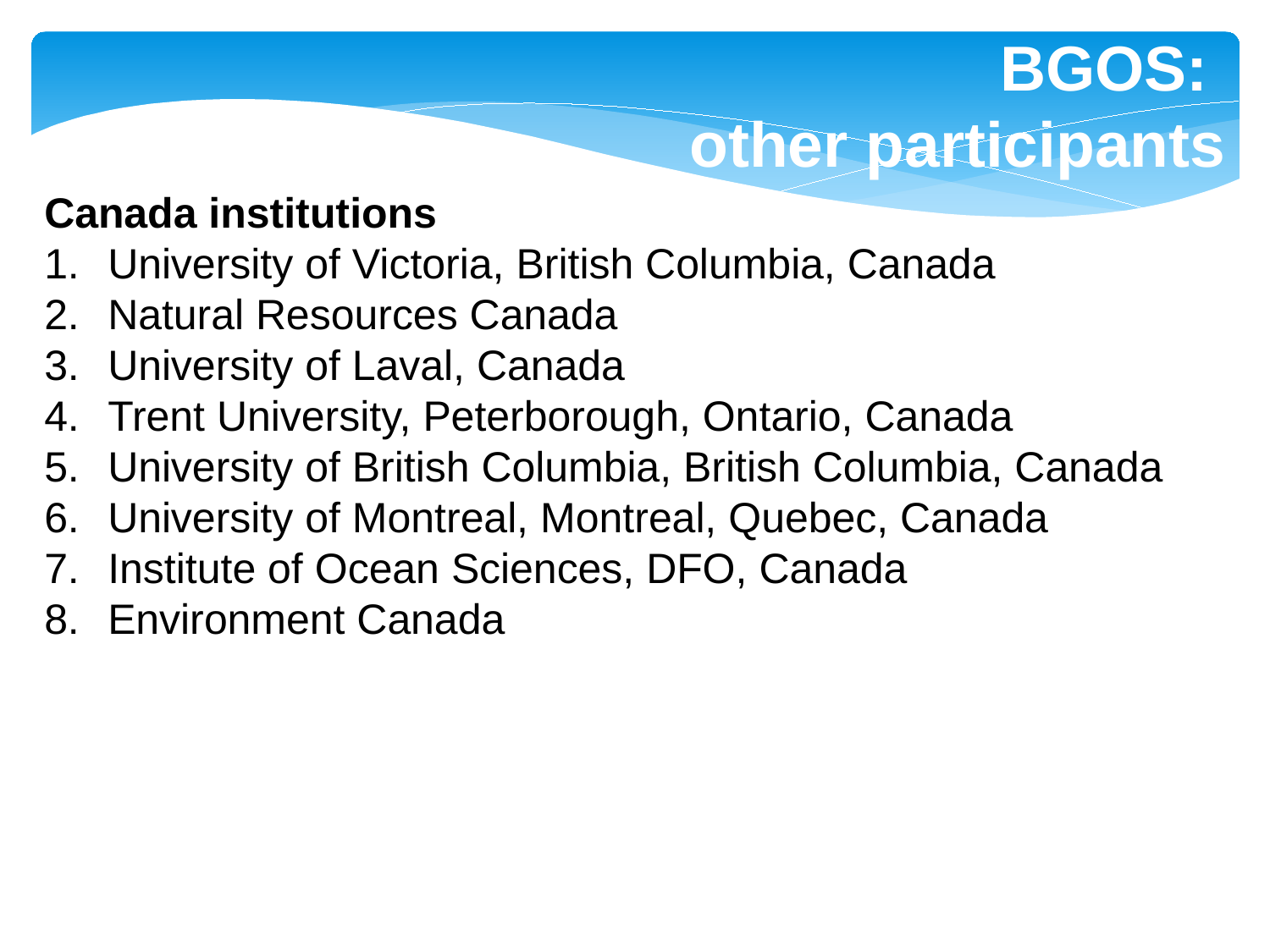

University of Laval, Quebec City, Quebec, Canada
BGOS:
other participants
Canada institutions
University of Victoria, British Columbia, Canada
Natural Resources Canada
University of Laval, Canada
Trent University, Peterborough, Ontario, Canada
University of British Columbia, British Columbia, Canada
University of Montreal, Montreal, Quebec, Canada
Institute of Ocean Sciences, DFO, Canada
Environment Canada